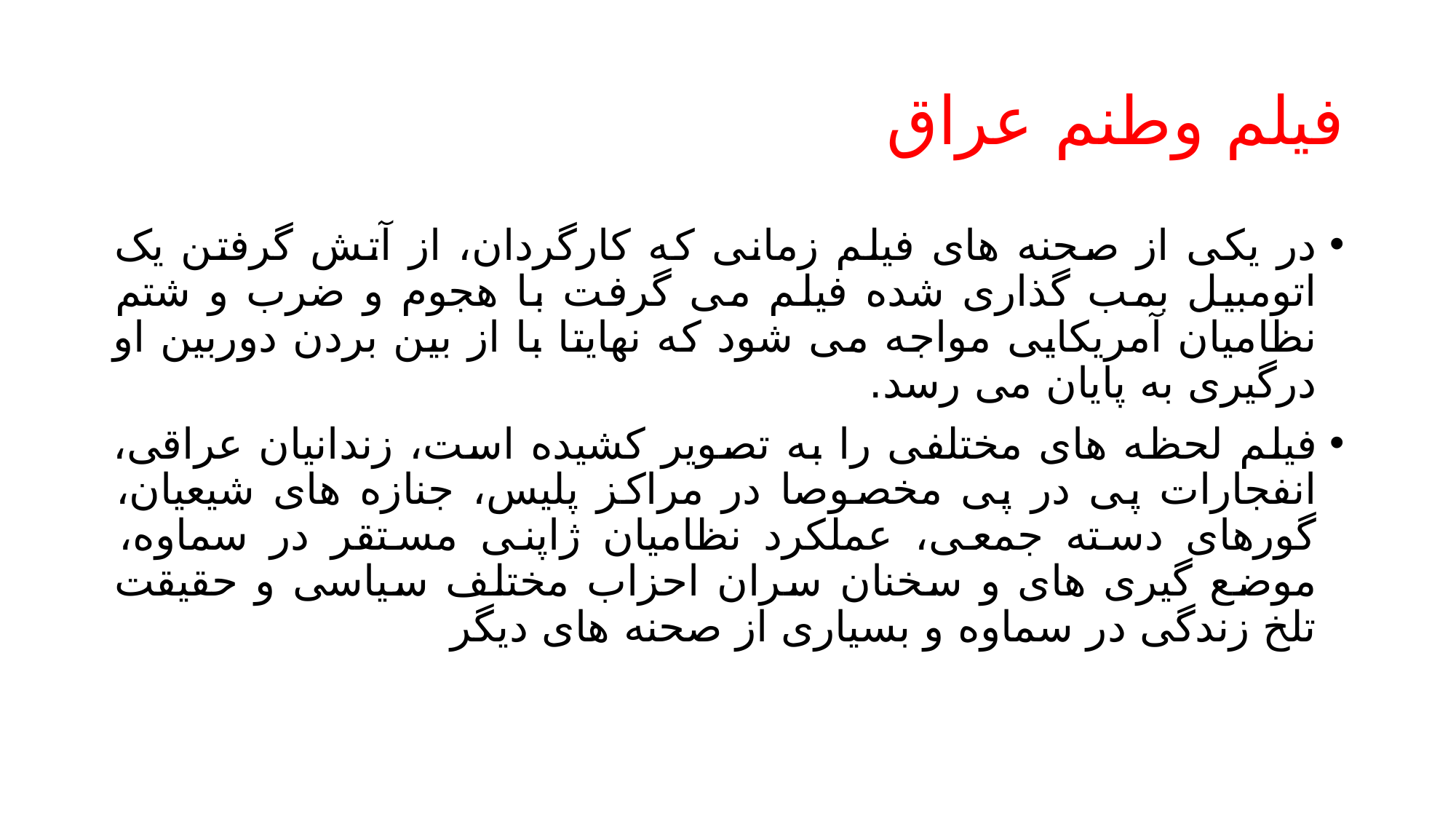

# فیلم وطنم عراق
در یکی از صحنه های فیلم زمانی که کارگردان، از آتش گرفتن یک اتومبیل بمب گذاری شده فیلم می گرفت با هجوم و ضرب و شتم نظامیان آمریکایی مواجه می شود که نهایتا با از بین بردن دوربین او درگیری به پایان می رسد.
فیلم لحظه های مختلفی را به تصویر کشیده است، زندانیان عراقی، انفجارات پی در پی مخصوصا در مراکز پلیس، جنازه های شیعیان، گورهای دسته جمعی، عملکرد نظامیان ژاپنی مستقر در سماوه، موضع گیری های و سخنان سران احزاب مختلف سیاسی و حقیقت تلخ زندگی در سماوه و بسیاری از صحنه های دیگر